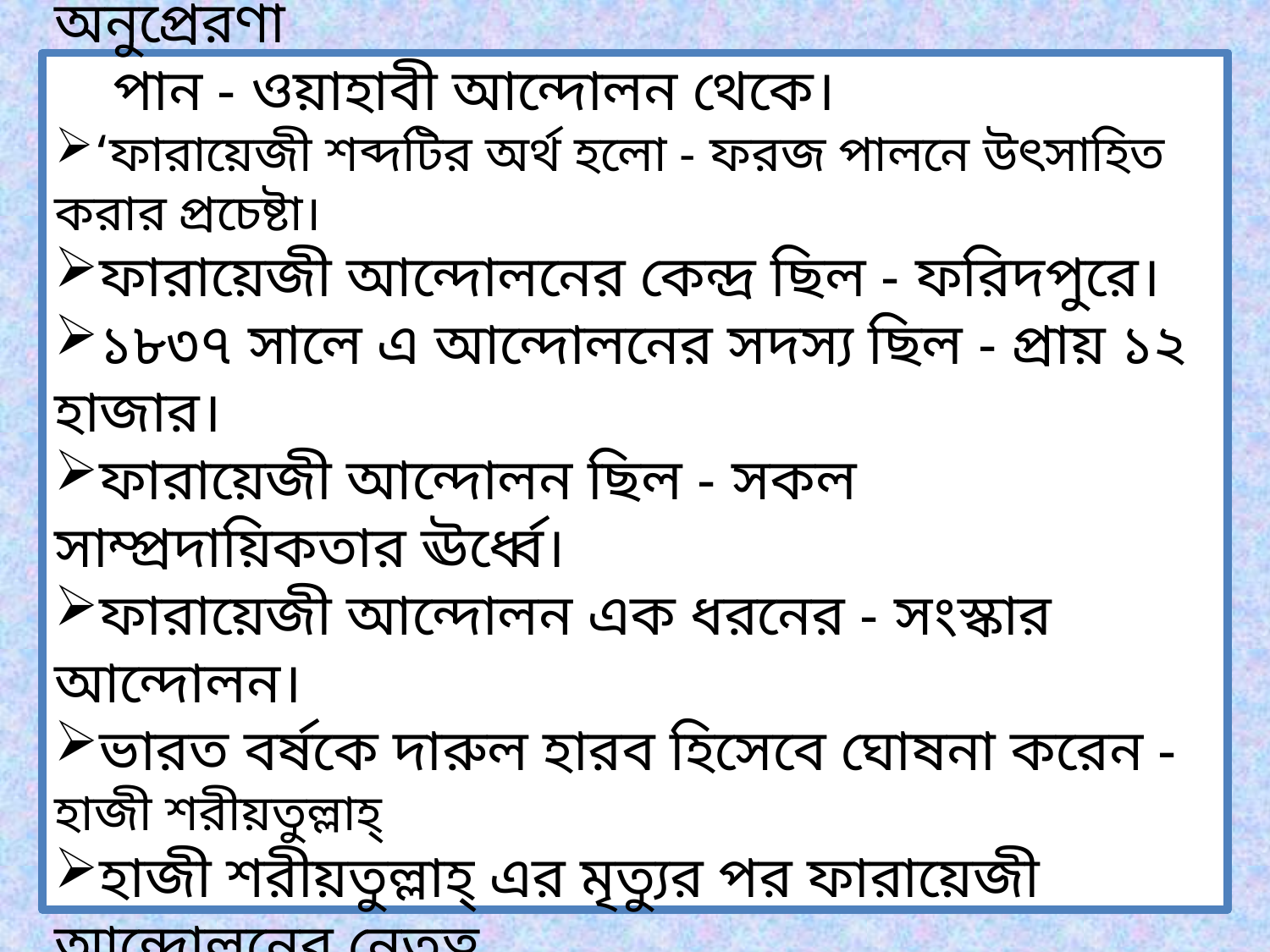

হাজী শরীয়তুল্লাহ্ ফারায়েজী আন্দোলনের অনুপ্রেরণা
    পান - ওয়াহাবী আন্দোলন থেকে।
‘ফারায়েজী শব্দটির অর্থ হলো - ফরজ পালনে উৎসাহিত করার প্রচেষ্টা।
ফারায়েজী আন্দোলনের কেন্দ্র ছিল - ফরিদপুরে।
১৮৩৭ সালে এ আন্দোলনের সদস্য ছিল - প্রায় ১২ হাজার।
ফারায়েজী আন্দোলন ছিল - সকল সাম্প্রদায়িকতার ঊর্ধ্বে।
ফারায়েজী আন্দোলন এক ধরনের - সংস্কার আন্দোলন।
ভারত বর্ষকে দারুল হারব হিসেবে ঘোষনা করেন -হাজী শরীয়তুল্লাহ্
হাজী শরীয়তুল্লাহ্ এর মৃত্যুর পর ফারায়েজী আন্দোলনের নেতৃত্ব
   দেন - দুদু মিয়া।